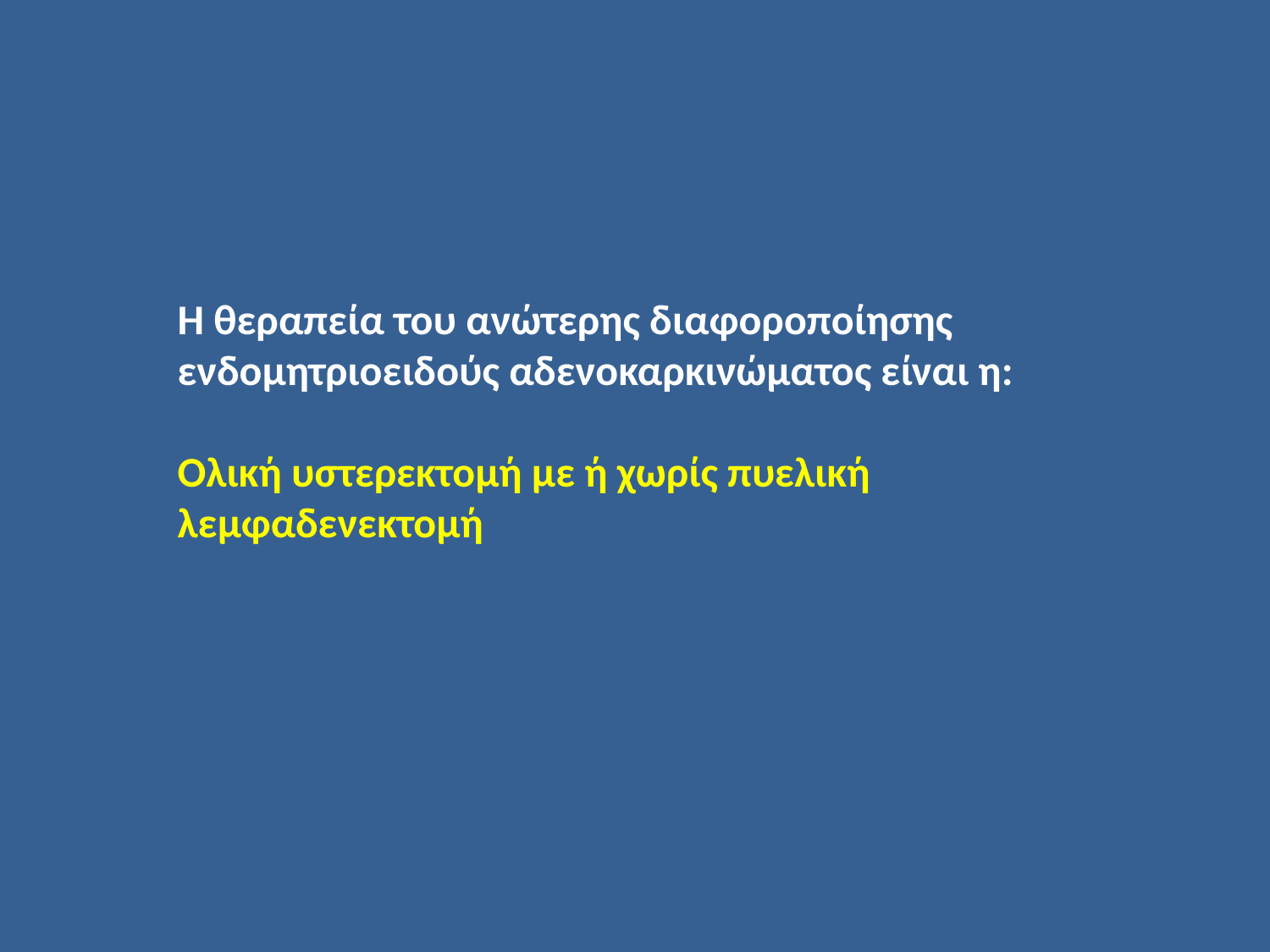

Η θεραπεία του ανώτερης διαφοροποίησης ενδομητριοειδούς αδενοκαρκινώματος είναι η:

Ολική υστερεκτομή με ή χωρίς πυελική λεμφαδενεκτομή